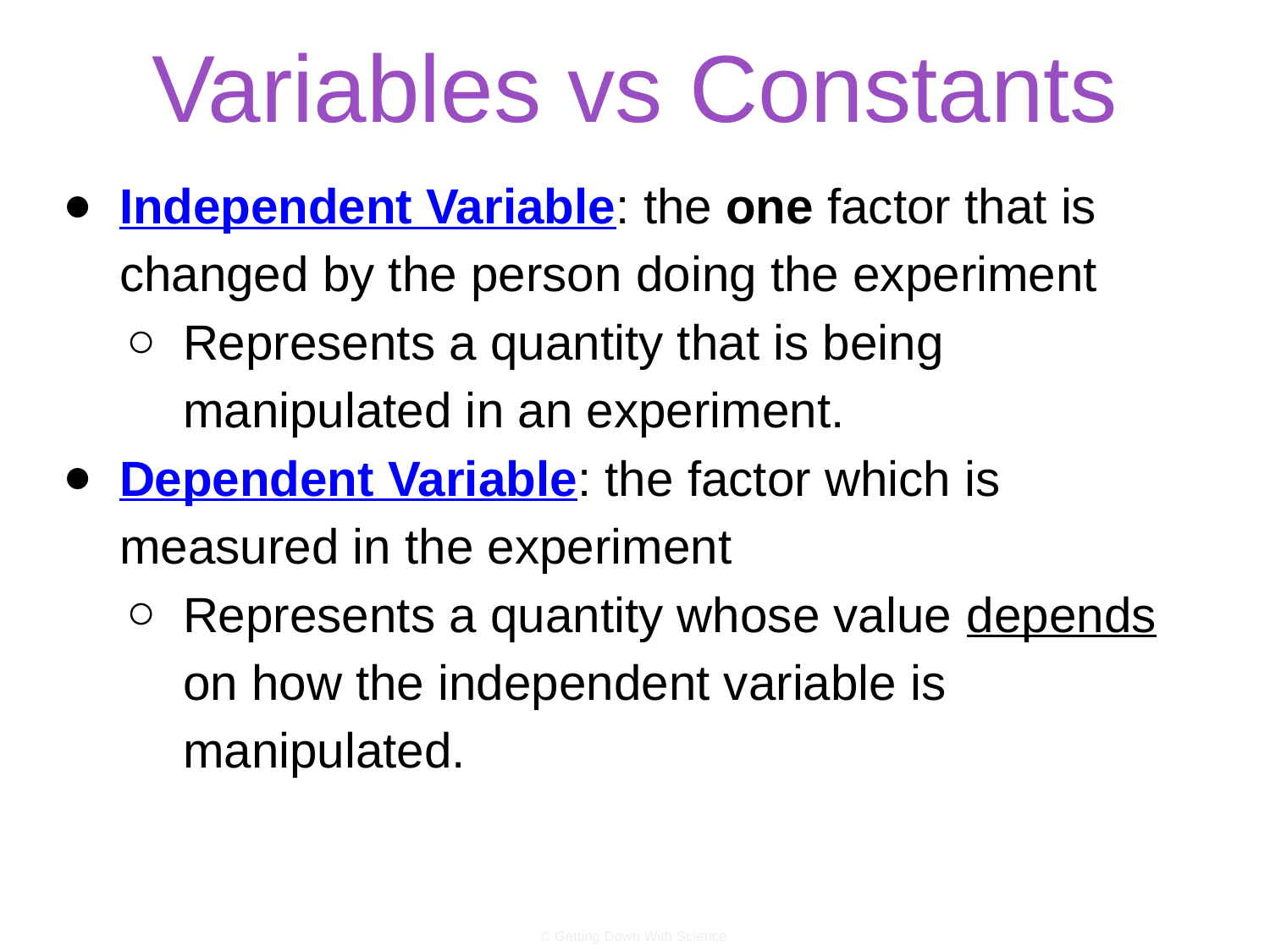

# Variables vs Constants
Independent Variable: the one factor that is changed by the person doing the experiment
Represents a quantity that is being manipulated in an experiment.
Dependent Variable: the factor which is measured in the experiment
Represents a quantity whose value depends on how the independent variable is manipulated.